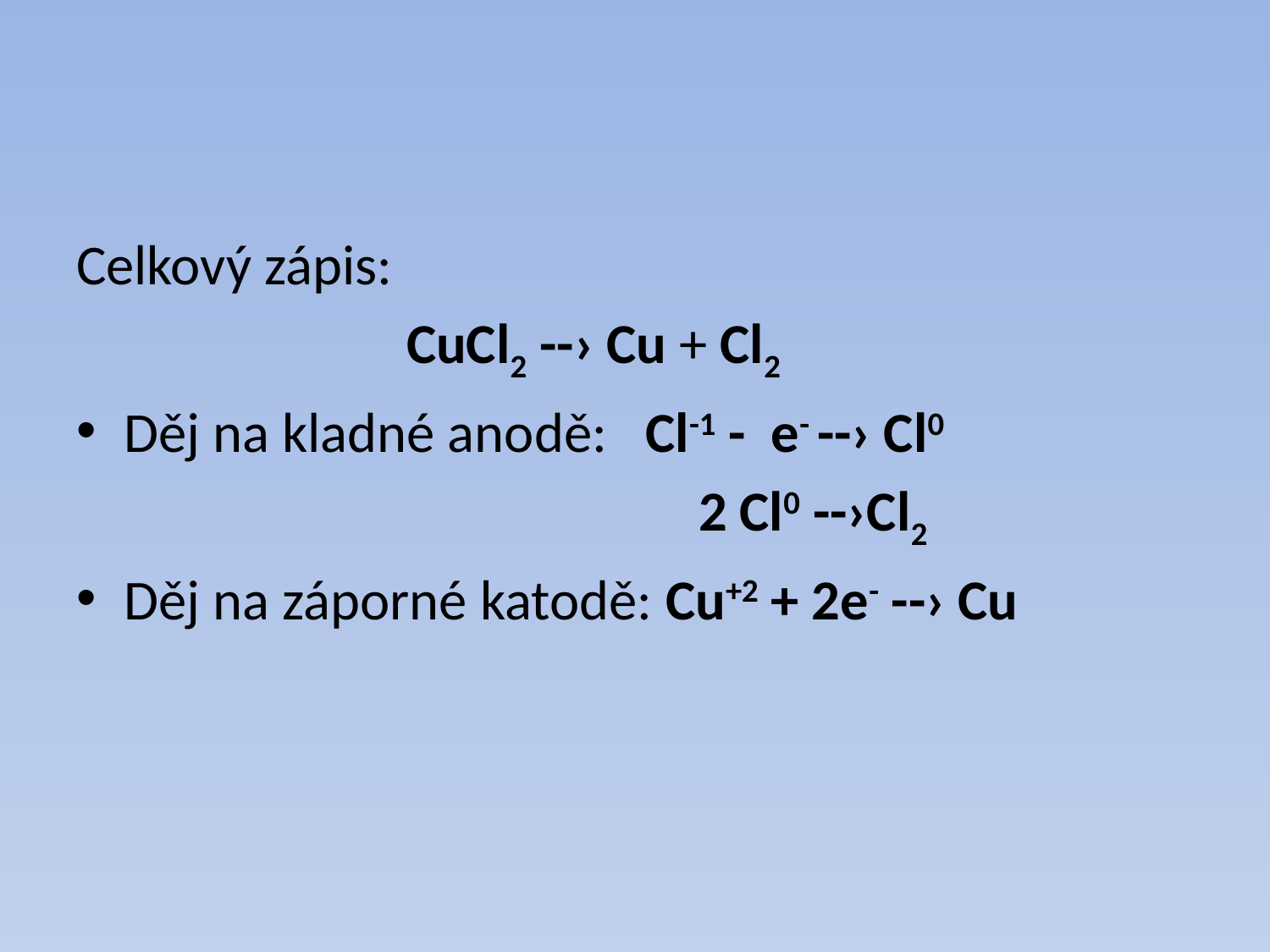

#
Celkový zápis:
                          CuCl2 --› Cu + Cl2
Děj na kladné anodě:   Cl-1 -  e- --› Cl0
                                                 2 Cl0 --›Cl2
Děj na záporné katodě: Cu+2 + 2e- --› Cu